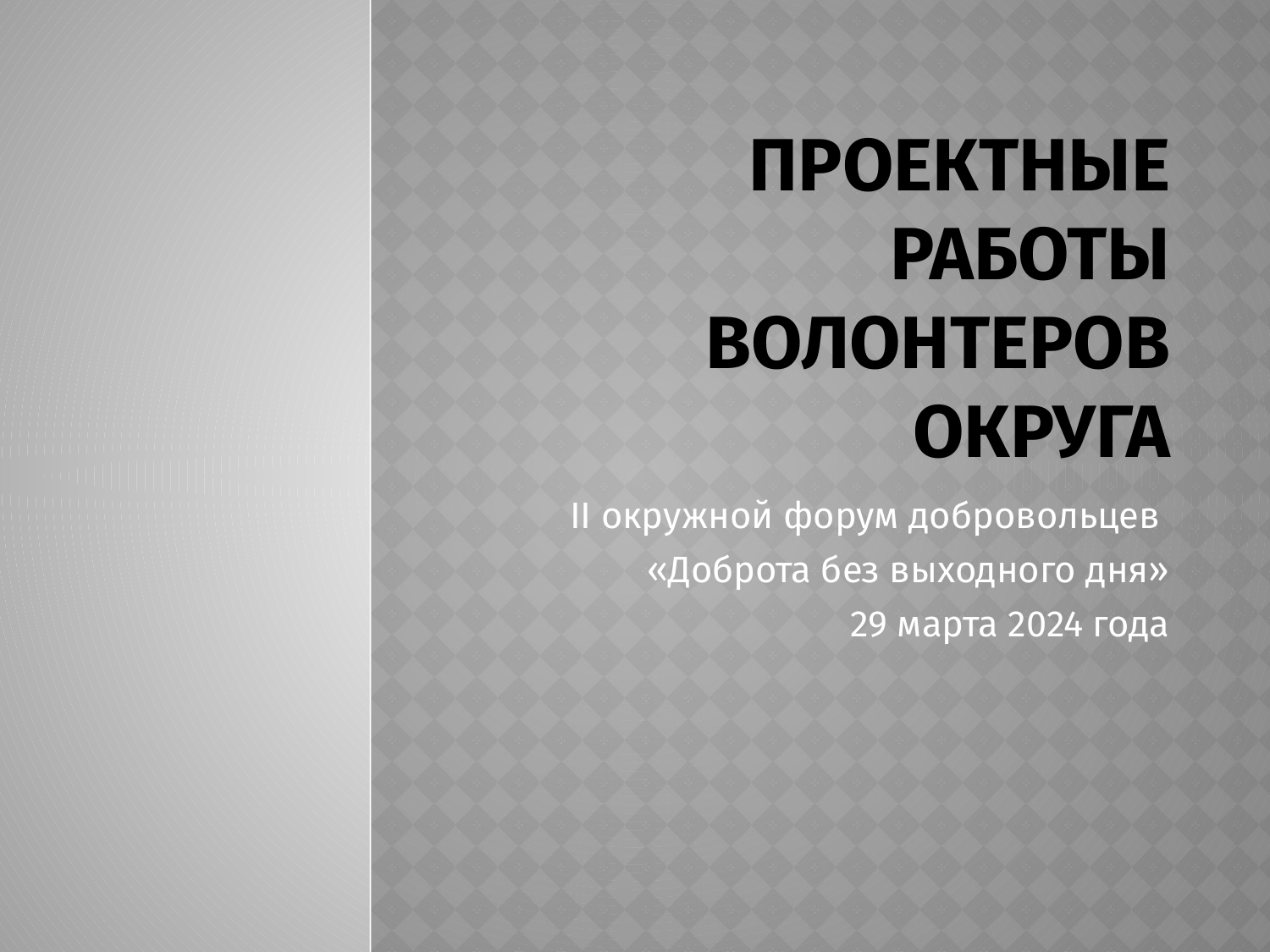

# Проектные работы волонтеров округа
II окружной форум добровольцев
«Доброта без выходного дня»
29 марта 2024 года